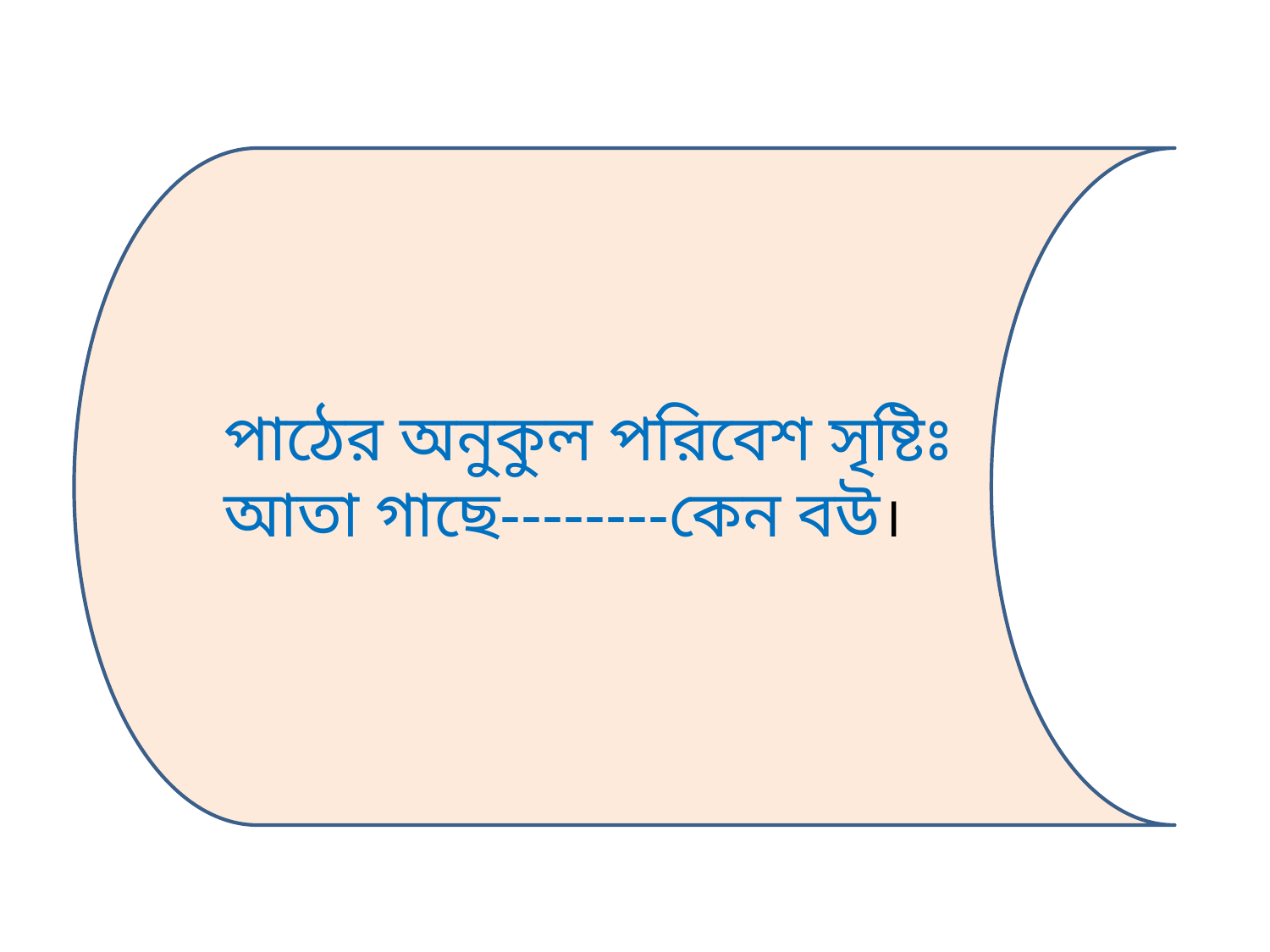

পাঠের অনুকুল পরিবেশ সৃষ্টিঃ
আতা গাছে--------কেন বউ।